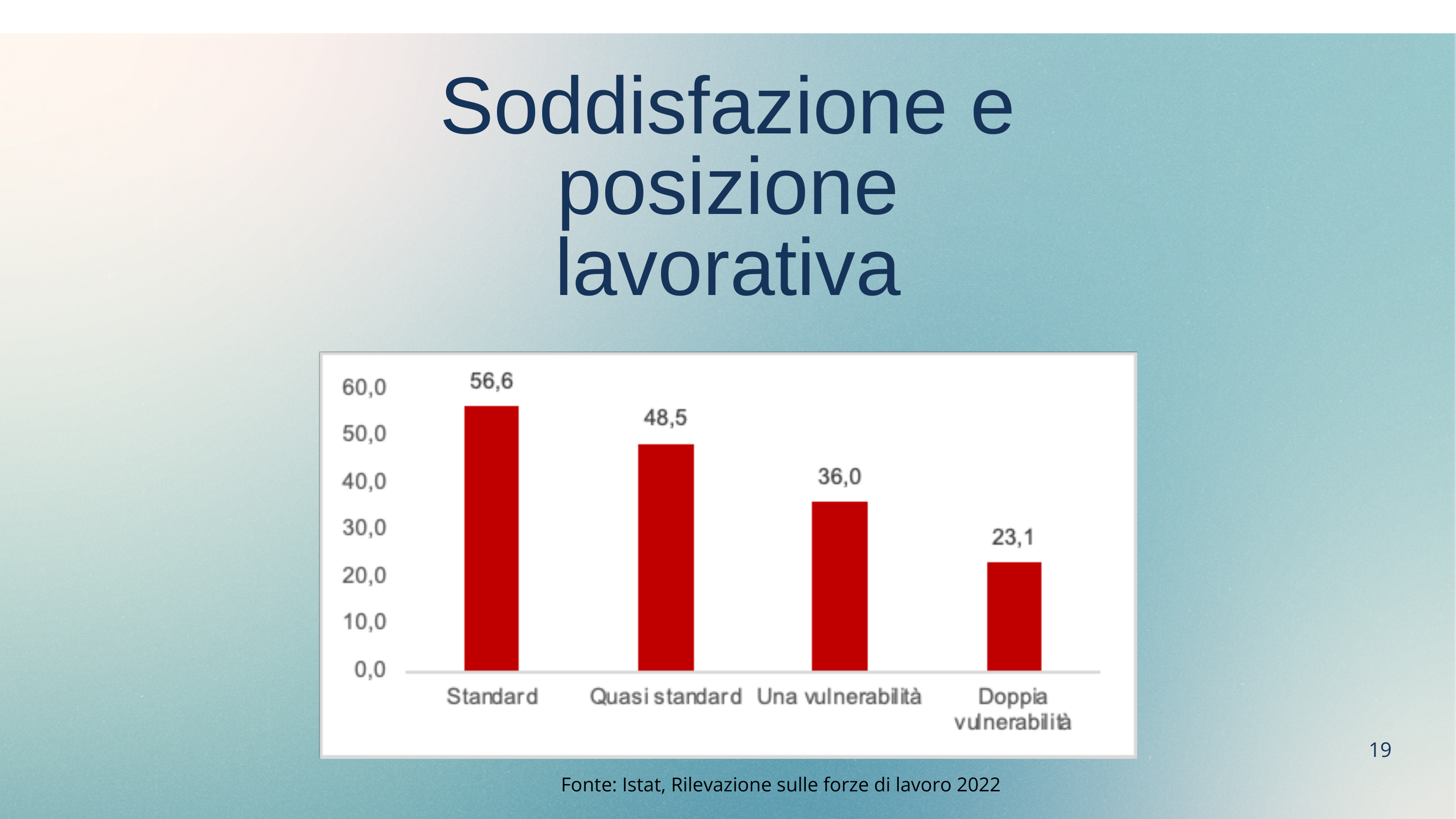

Soddisfazione e posizione lavorativa

19
Fonte: Istat, Rilevazione sulle forze di lavoro 2022